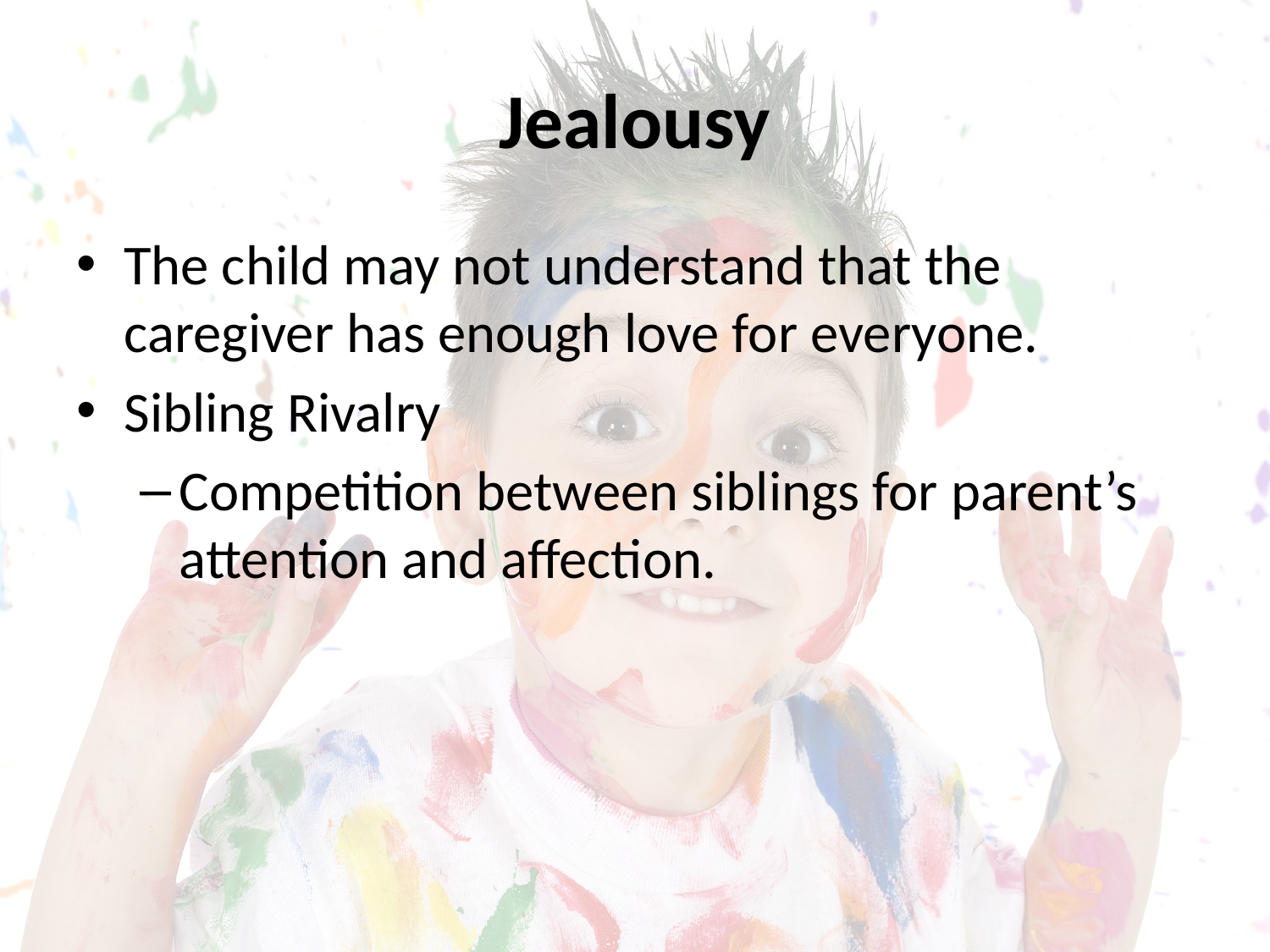

# Jealousy
The child may not understand that the caregiver has enough love for everyone.
Sibling Rivalry
Competition between siblings for parent’s attention and affection.